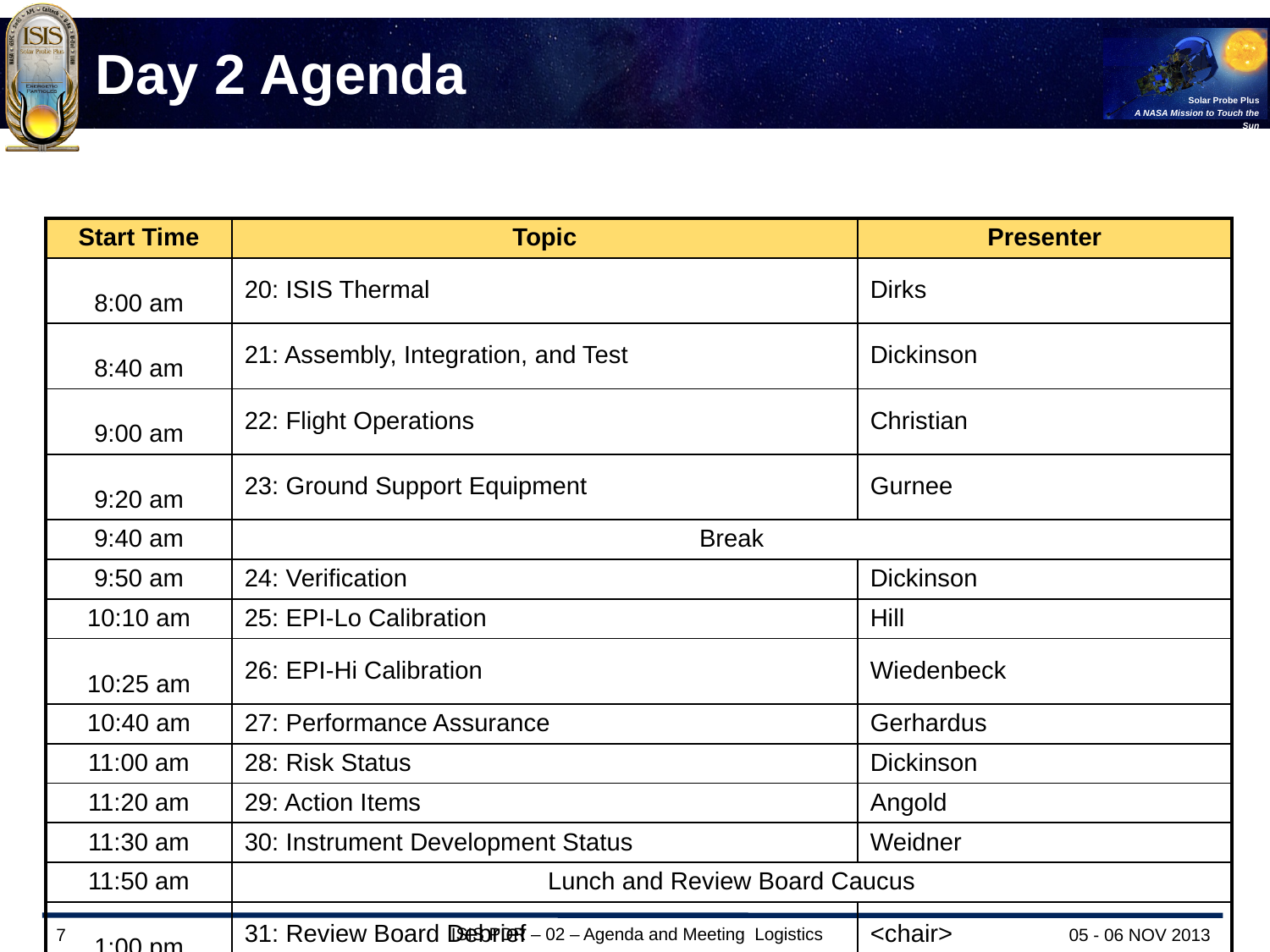

# Day 2 Agenda
| Start Time | Topic | Presenter |
| --- | --- | --- |
| 8:00 am | 20: ISIS Thermal | Dirks |
| 8:40 am | 21: Assembly, Integration, and Test | Dickinson |
| 9:00 am | 22: Flight Operations | Christian |
| 9:20 am | 23: Ground Support Equipment | Gurnee |
| 9:40 am | Break |  |
| 9:50 am | 24: Verification | Dickinson |
| 10:10 am | 25: EPI-Lo Calibration | Hill |
| 10:25 am | 26: EPI-Hi Calibration | Wiedenbeck |
| 10:40 am | 27: Performance Assurance | Gerhardus |
| 11:00 am | 28: Risk Status | Dickinson |
| 11:20 am | 29: Action Items | Angold |
| 11:30 am | 30: Instrument Development Status | Weidner |
| 11:50 am | Lunch and Review Board Caucus |  |
| 1:00 pm | 31: Review Board Debrief | <chair> |
| 1:30 pm | Adjourn |  |